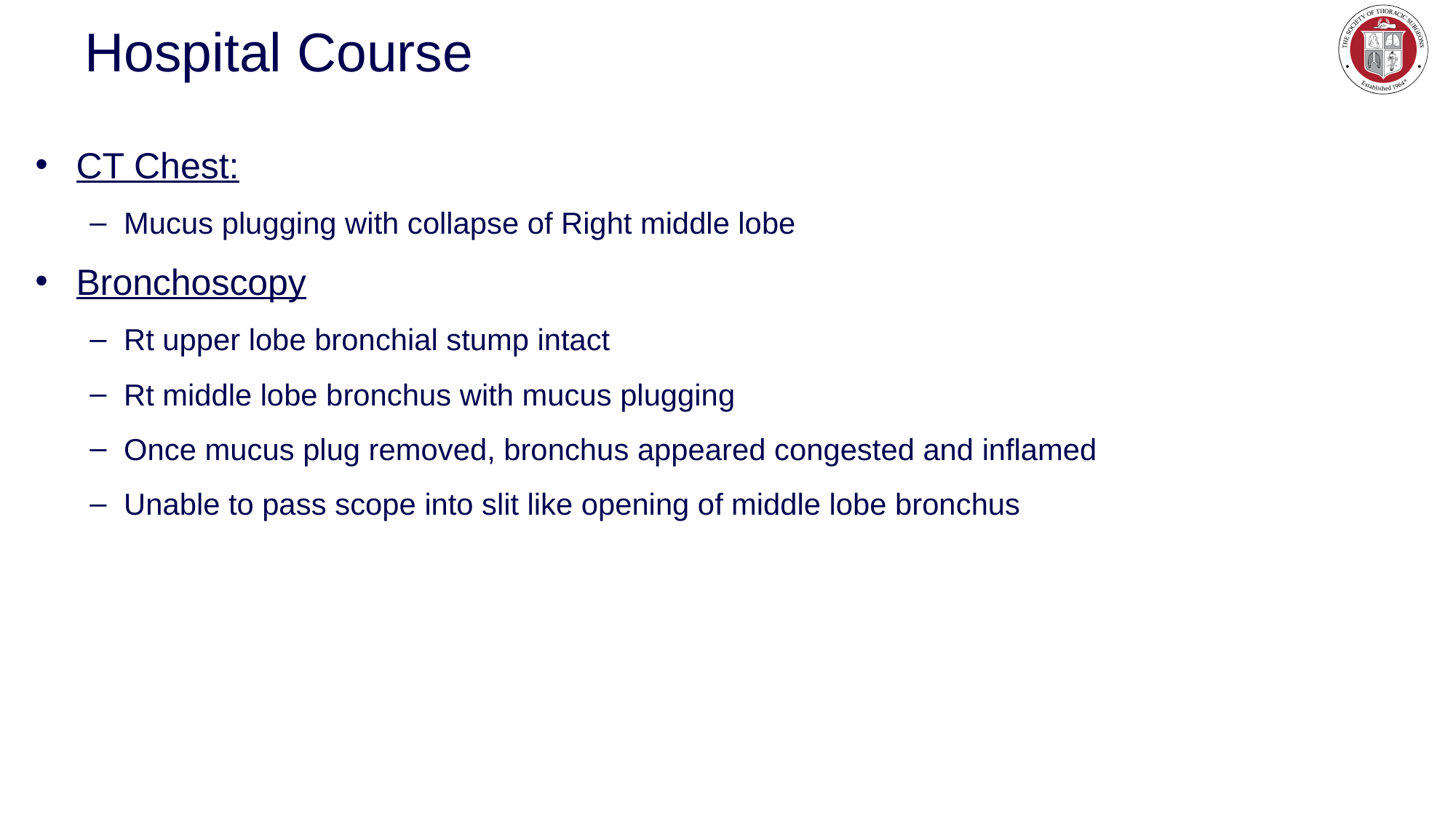

# Hospital Course
CT Chest:
Mucus plugging with collapse of Right middle lobe
Bronchoscopy
Rt upper lobe bronchial stump intact
Rt middle lobe bronchus with mucus plugging
Once mucus plug removed, bronchus appeared congested and inflamed
Unable to pass scope into slit like opening of middle lobe bronchus